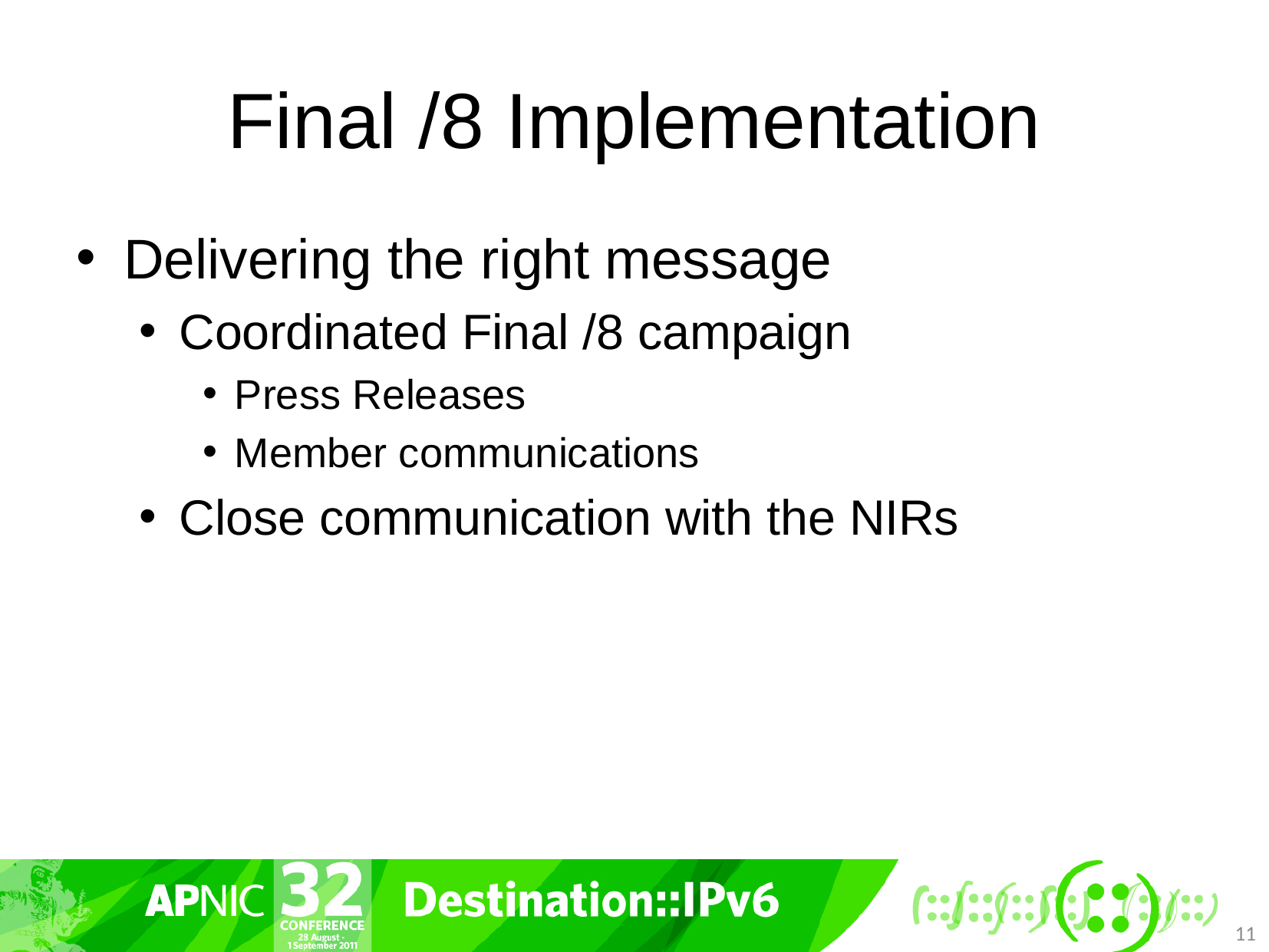

# Final /8 Implementation
Delivering the right message
Coordinated Final /8 campaign
Press Releases
Member communications
Close communication with the NIRs

11